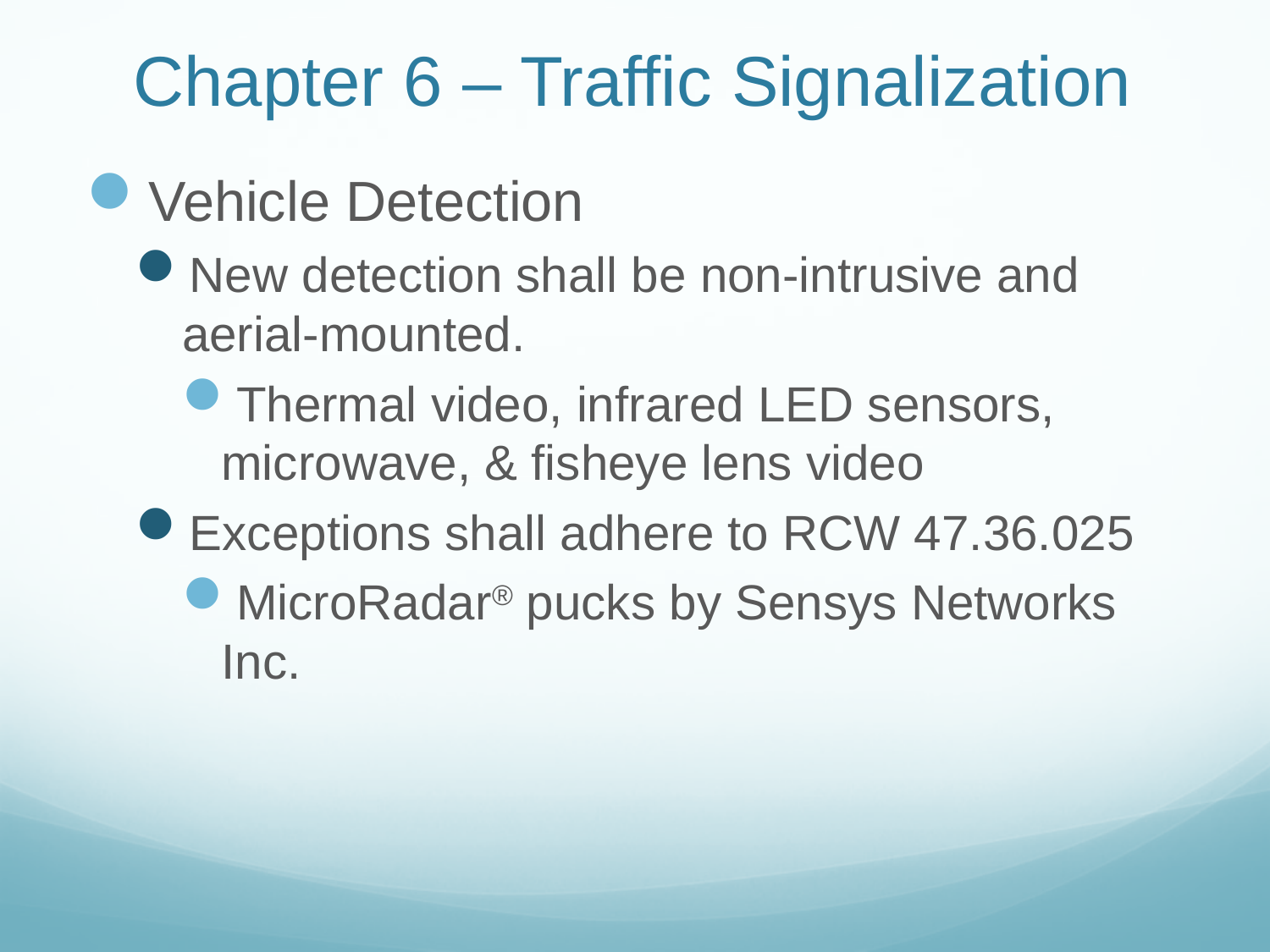

# Chapter 6 – Traffic Signalization
Vehicle Detection
New detection shall be non-intrusive and aerial-mounted.
Thermal video, infrared LED sensors, microwave, & fisheye lens video
Exceptions shall adhere to RCW 47.36.025
MicroRadar® pucks by Sensys Networks Inc.